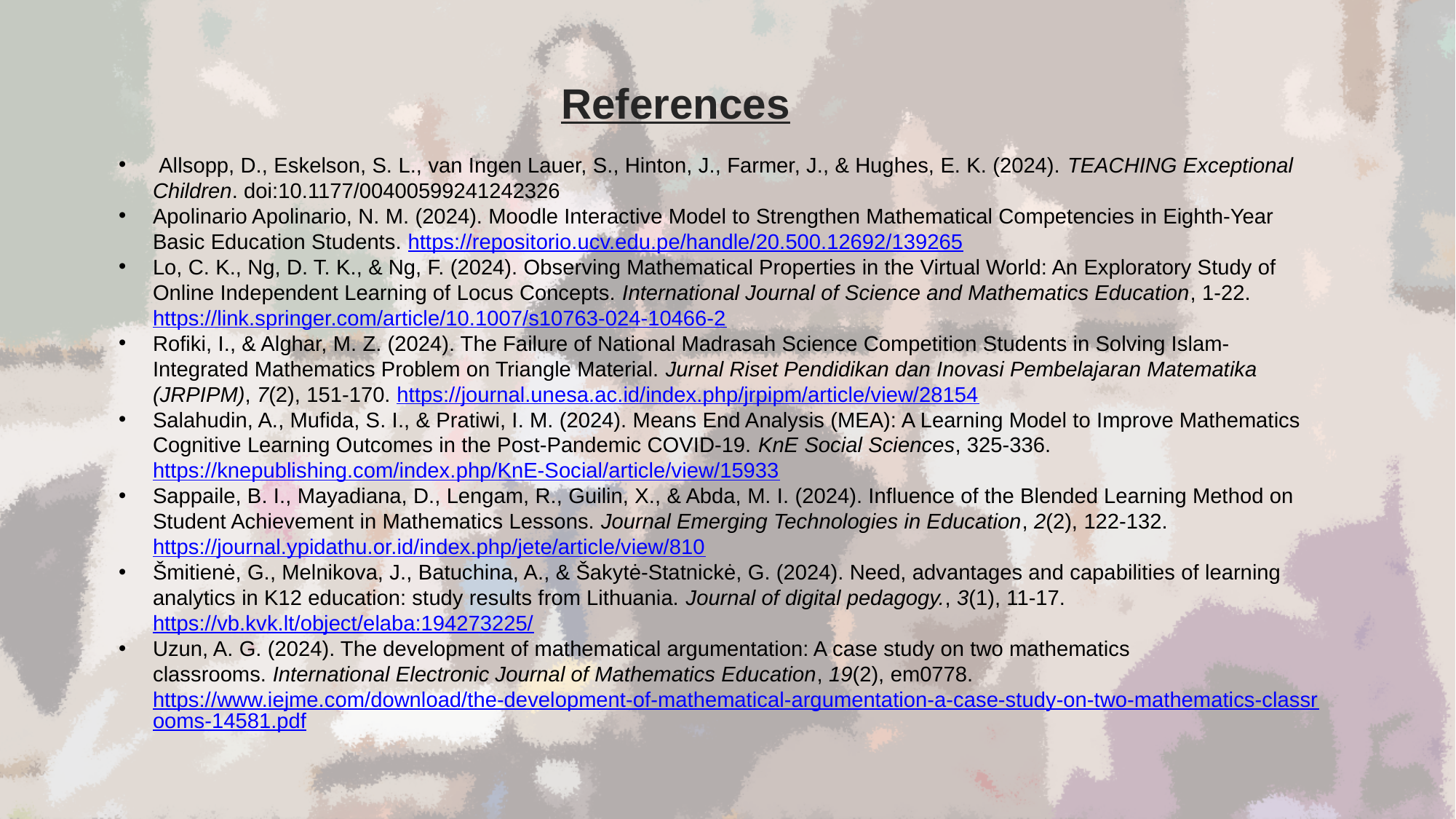

References
 Allsopp, D., Eskelson, S. L., van Ingen Lauer, S., Hinton, J., Farmer, J., & Hughes, E. K. (2024). TEACHING Exceptional Children. doi:10.1177/00400599241242326
Apolinario Apolinario, N. M. (2024). Moodle Interactive Model to Strengthen Mathematical Competencies in Eighth-Year Basic Education Students. https://repositorio.ucv.edu.pe/handle/20.500.12692/139265
Lo, C. K., Ng, D. T. K., & Ng, F. (2024). Observing Mathematical Properties in the Virtual World: An Exploratory Study of Online Independent Learning of Locus Concepts. International Journal of Science and Mathematics Education, 1-22. https://link.springer.com/article/10.1007/s10763-024-10466-2
Rofiki, I., & Alghar, M. Z. (2024). The Failure of National Madrasah Science Competition Students in Solving Islam-Integrated Mathematics Problem on Triangle Material. Jurnal Riset Pendidikan dan Inovasi Pembelajaran Matematika (JRPIPM), 7(2), 151-170. https://journal.unesa.ac.id/index.php/jrpipm/article/view/28154
Salahudin, A., Mufida, S. I., & Pratiwi, I. M. (2024). Means End Analysis (MEA): A Learning Model to Improve Mathematics Cognitive Learning Outcomes in the Post-Pandemic COVID-19. KnE Social Sciences, 325-336. https://knepublishing.com/index.php/KnE-Social/article/view/15933
Sappaile, B. I., Mayadiana, D., Lengam, R., Guilin, X., & Abda, M. I. (2024). Influence of the Blended Learning Method on Student Achievement in Mathematics Lessons. Journal Emerging Technologies in Education, 2(2), 122-132. https://journal.ypidathu.or.id/index.php/jete/article/view/810
Šmitienė, G., Melnikova, J., Batuchina, A., & Šakytė-Statnickė, G. (2024). Need, advantages and capabilities of learning analytics in K12 education: study results from Lithuania. Journal of digital pedagogy., 3(1), 11-17. https://vb.kvk.lt/object/elaba:194273225/
Uzun, A. G. (2024). The development of mathematical argumentation: A case study on two mathematics classrooms. International Electronic Journal of Mathematics Education, 19(2), em0778. https://www.iejme.com/download/the-development-of-mathematical-argumentation-a-case-study-on-two-mathematics-classrooms-14581.pdf